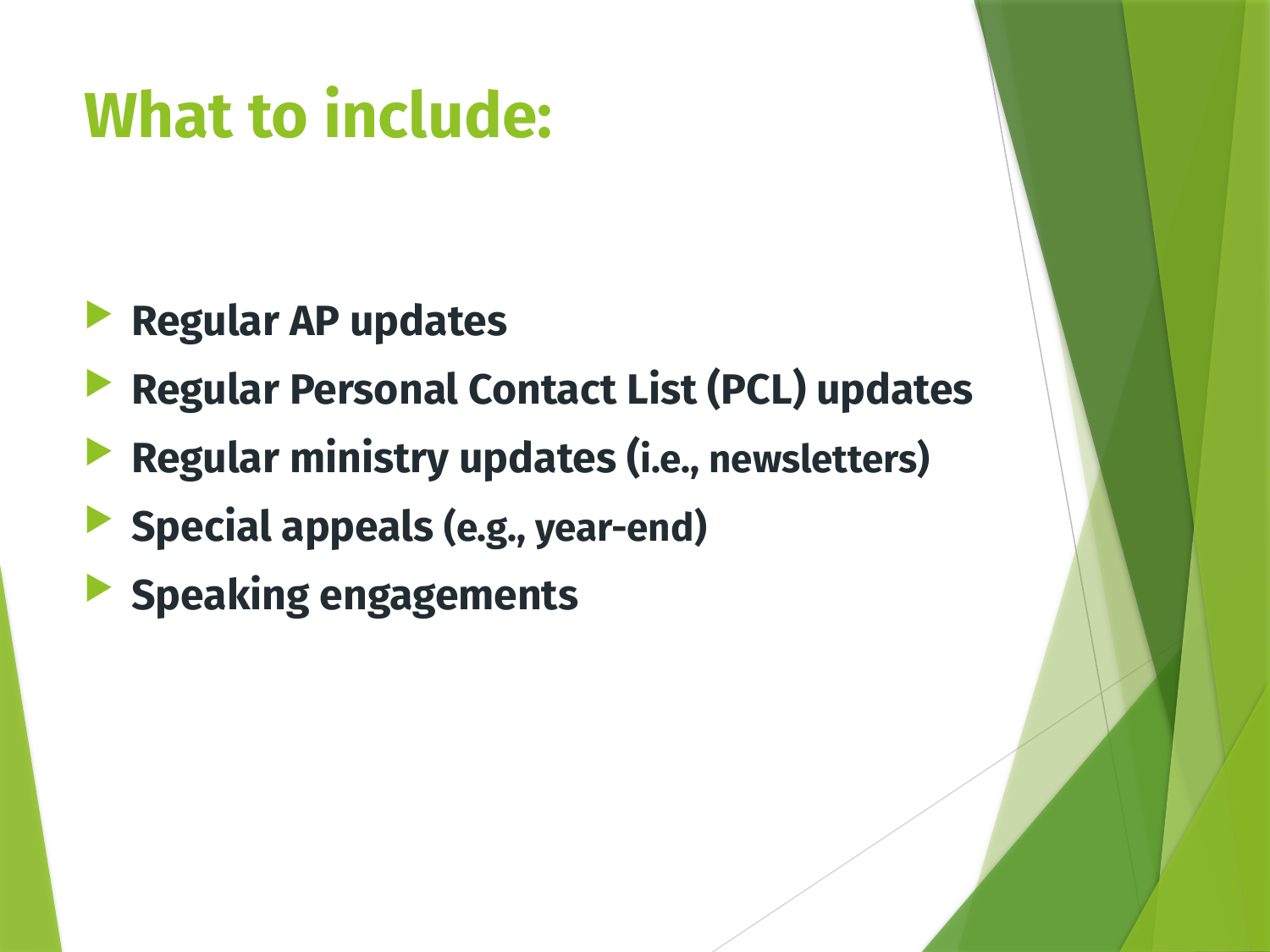

# What to include:
Regular AP updates
Regular Personal Contact List (PCL) updates
Regular ministry updates (i.e., newsletters)
Special appeals (e.g., year-end)
Speaking engagements